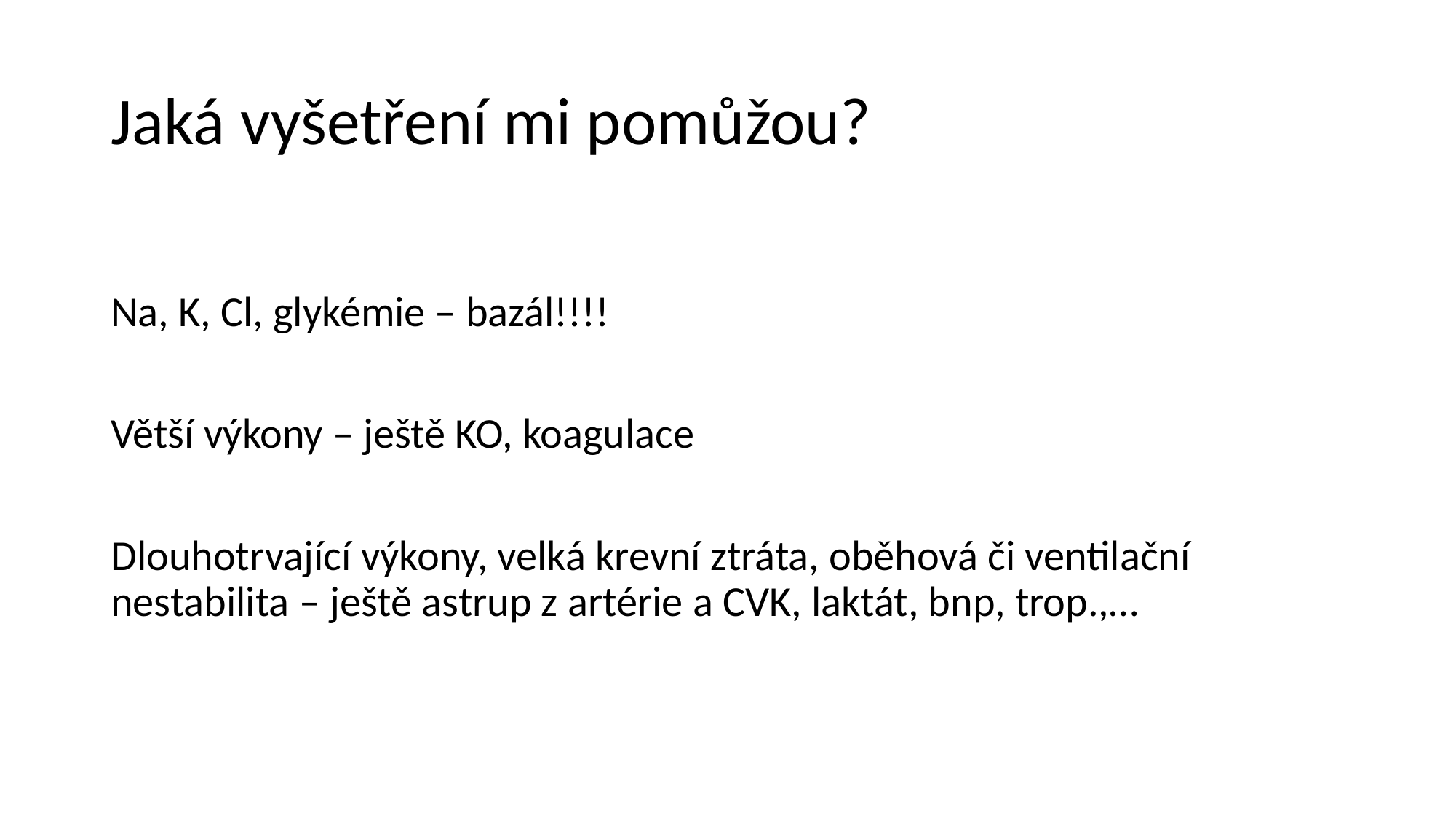

# Jaká vyšetření mi pomůžou?

Na, K, Cl, glykémie – bazál!!!!

Větší výkony – ještě KO, koagulace

Dlouhotrvající výkony, velká krevní ztráta, oběhová či ventilační nestabilita – ještě astrup z artérie a CVK, laktát, bnp, trop.,…